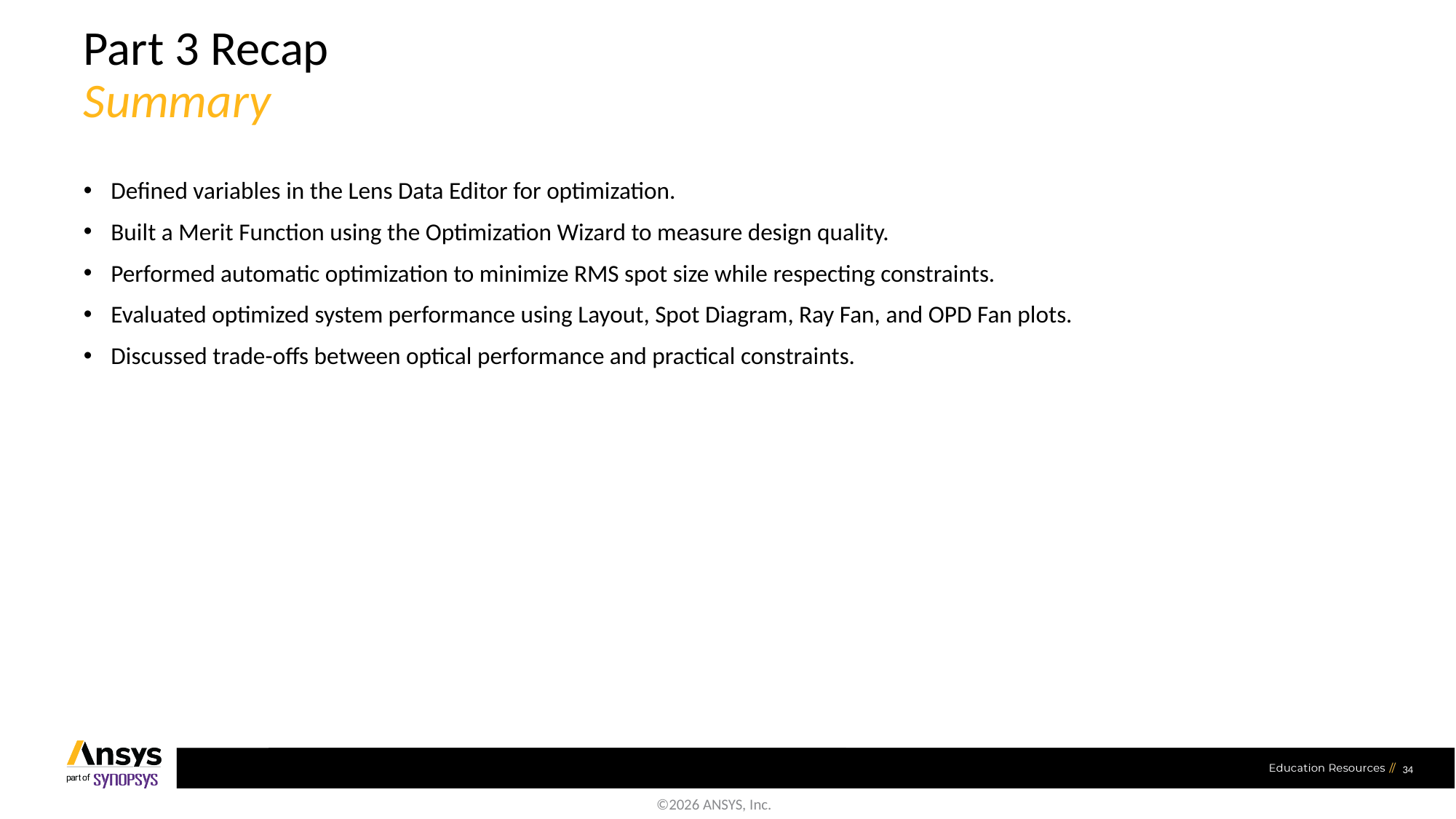

# Part 3 Recap Summary
Defined variables in the Lens Data Editor for optimization.
Built a Merit Function using the Optimization Wizard to measure design quality.
Performed automatic optimization to minimize RMS spot size while respecting constraints.
Evaluated optimized system performance using Layout, Spot Diagram, Ray Fan, and OPD Fan plots.
Discussed trade-offs between optical performance and practical constraints.
34